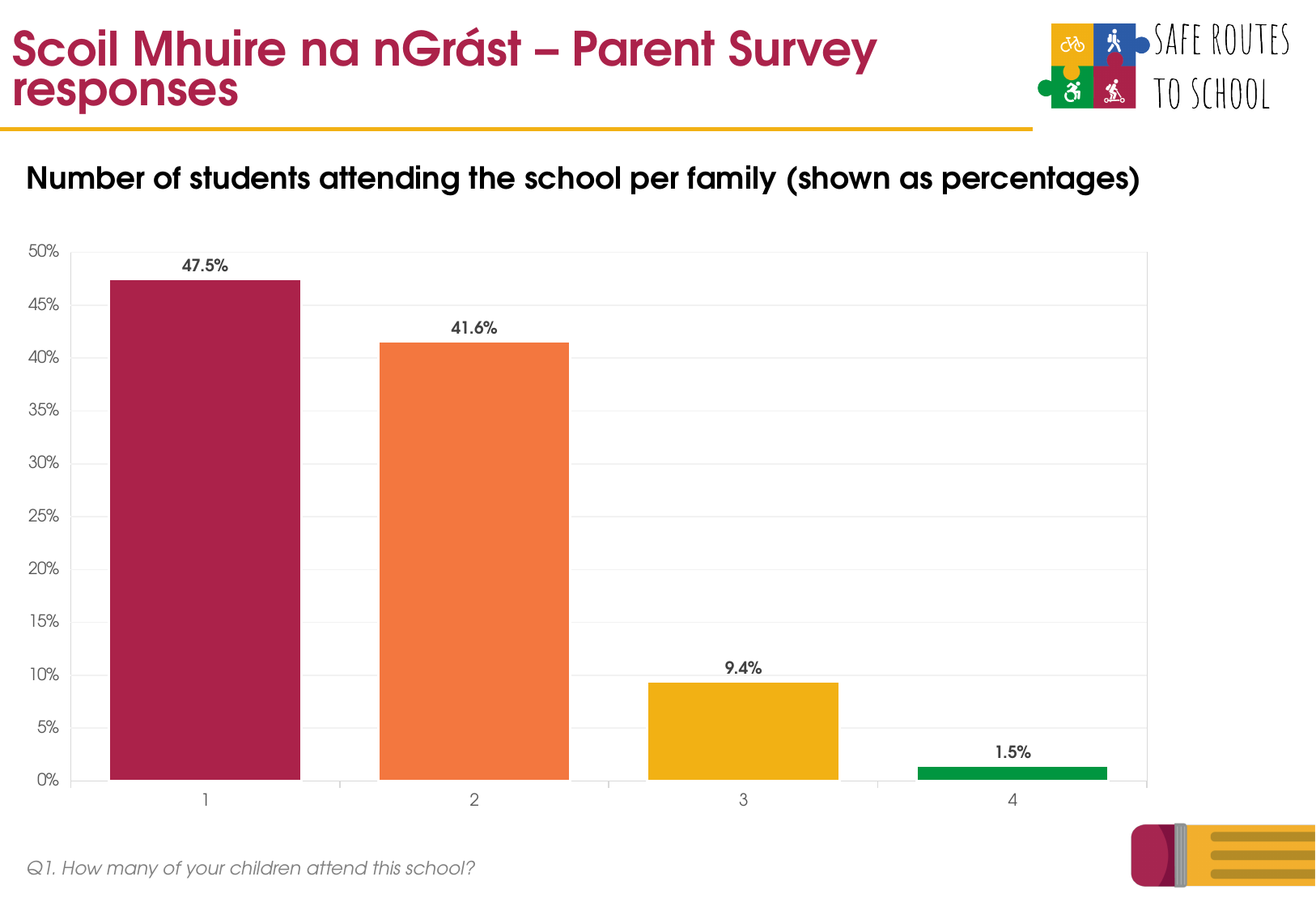

Scoil Mhuire na nGrást – Parent Survey responses
Number of students attending the school per family (shown as percentages)

### Chart

| Category |  |
|---|---|
| 1 | 0.4752475247524752 |
| 2 | 0.4158415841584158 |
| 3 | 0.09405940594059406 |
| 4 | 0.01485148514851485 |
Q1. How many of your children attend this school?